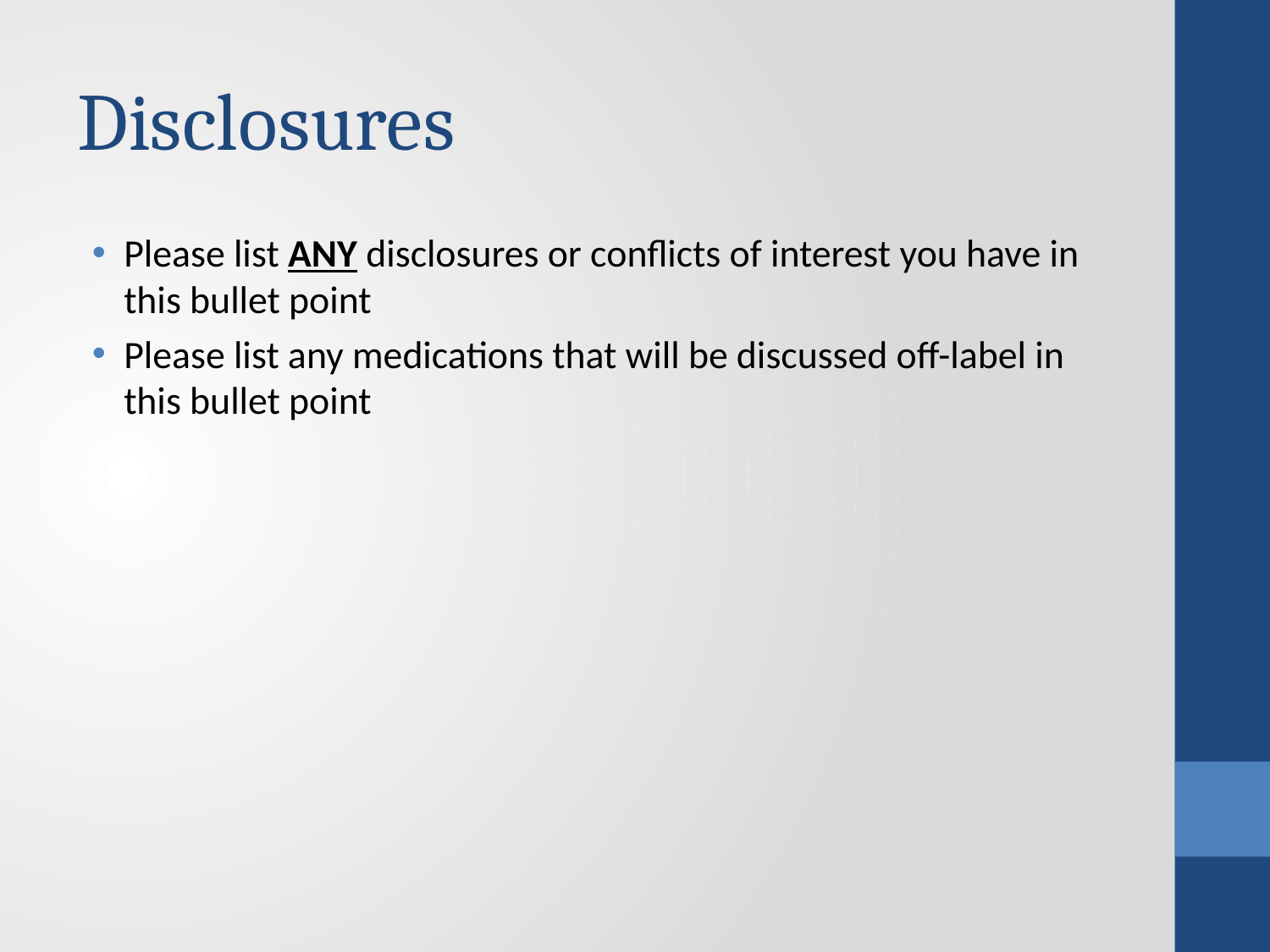

# Disclosures
Please list ANY disclosures or conflicts of interest you have in this bullet point
Please list any medications that will be discussed off-label in this bullet point